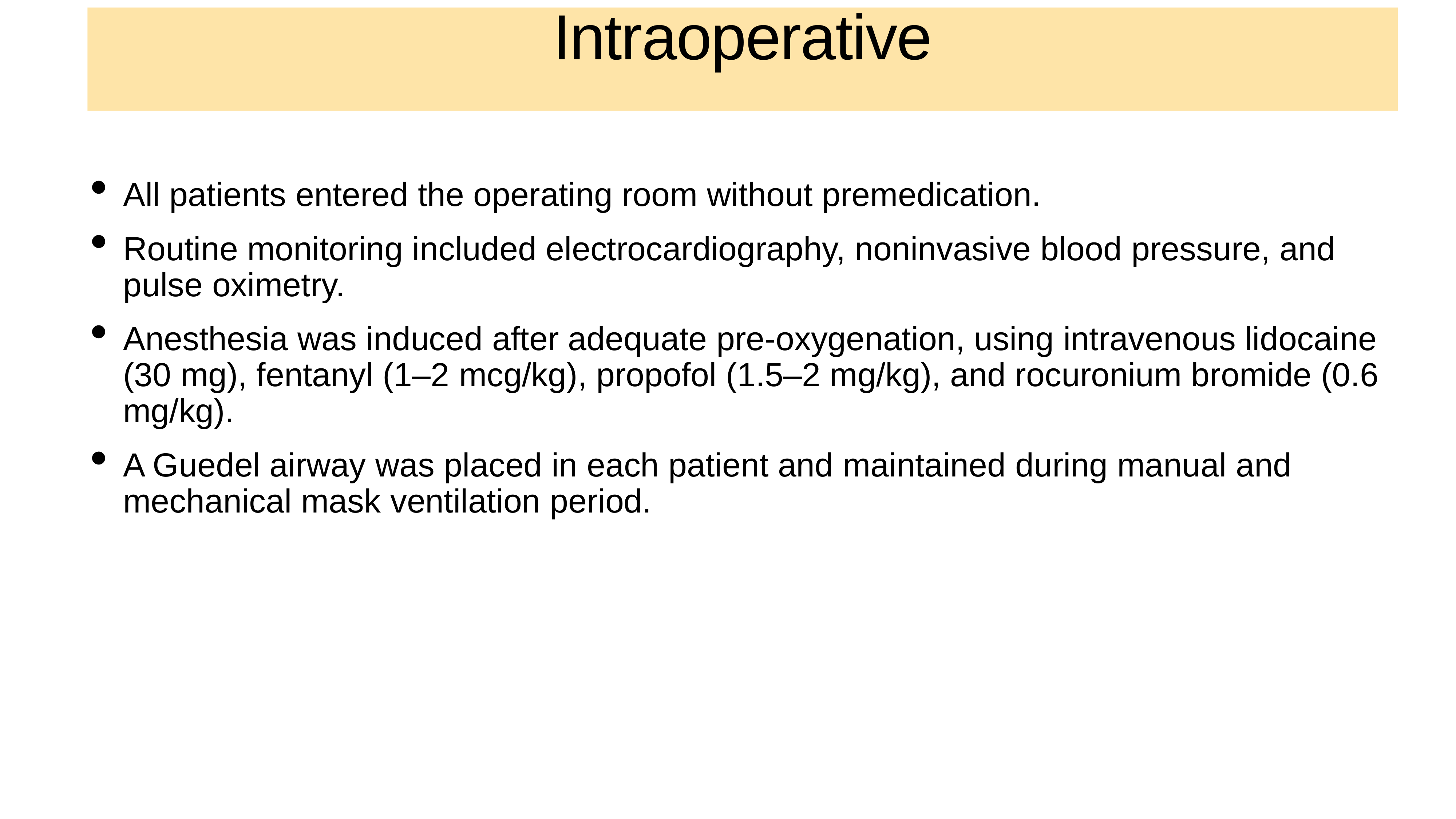

# Intraoperative
All patients entered the operating room without premedication.
Routine monitoring included electrocardiography, noninvasive blood pressure, and pulse oximetry.
Anesthesia was induced after adequate pre-oxygenation, using intravenous lidocaine (30 mg), fentanyl (1–2 mcg/kg), propofol (1.5–2 mg/kg), and rocuronium bromide (0.6 mg/kg).
A Guedel airway was placed in each patient and maintained during manual and mechanical mask ventilation period.